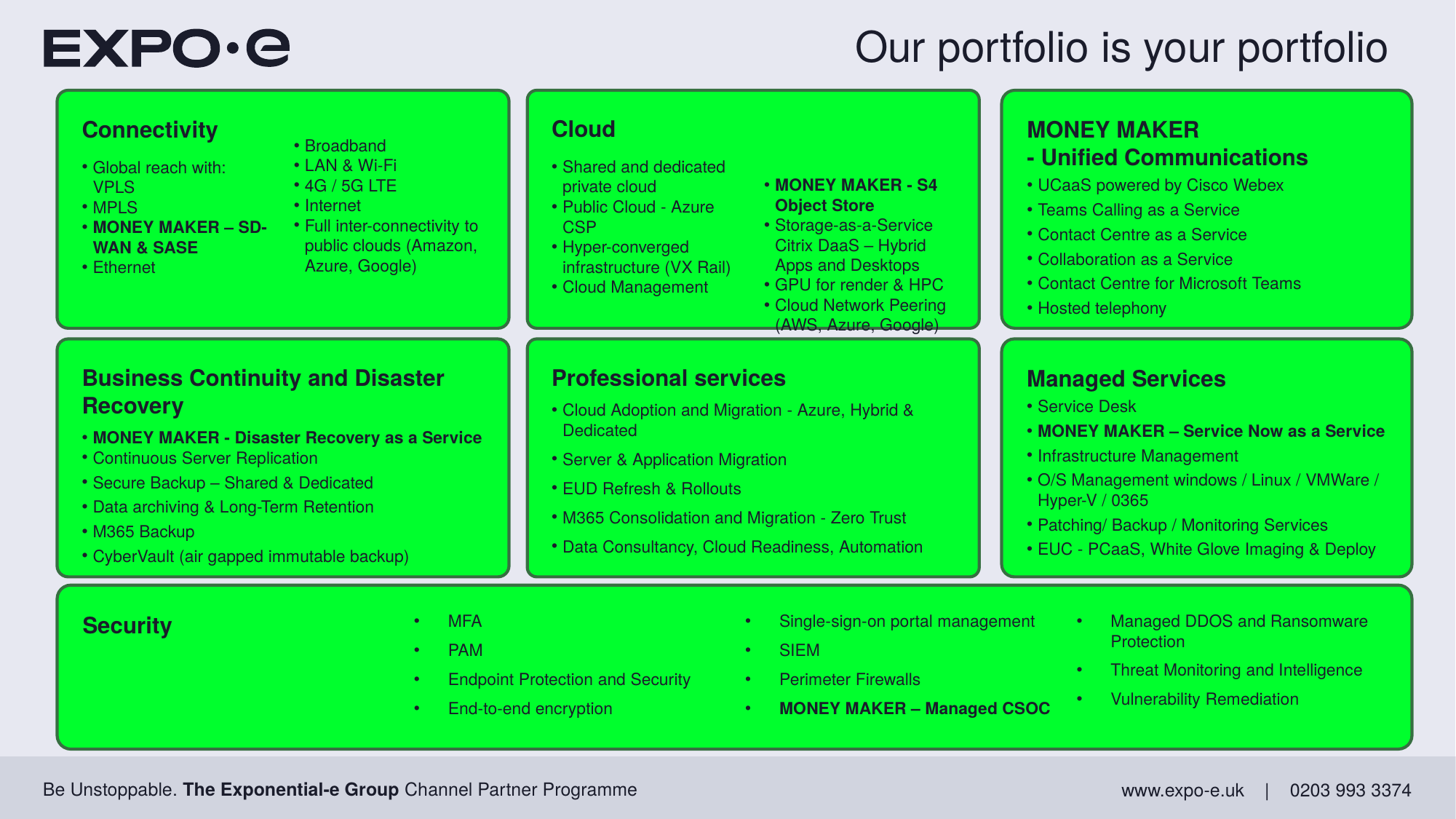

# Our portfolio is your portfolio
Connectivity

Global reach with: VPLS
MPLS
MONEY MAKER – SD-WAN & SASE
Ethernet

Broadband
LAN & Wi-Fi
4G / 5G LTE
Internet
Full inter-connectivity to public clouds (Amazon, Azure, Google)
Cloud

Shared and dedicated private cloud
Public Cloud - Azure CSP
Hyper-converged infrastructure (VX Rail)
Cloud Management

MONEY MAKER - S4 Object Store
Storage-as-a-Service Citrix DaaS – Hybrid Apps and Desktops
GPU for render & HPC
Cloud Network Peering (AWS, Azure, Google)
MONEY MAKER
- Unified Communications
UCaaS powered by Cisco Webex
Teams Calling as a Service
Contact Centre as a Service
Collaboration as a Service
Contact Centre for Microsoft Teams
Hosted telephony

Business Continuity and Disaster Recovery
MONEY MAKER - Disaster Recovery as a Service
Continuous Server Replication
Secure Backup – Shared & Dedicated
Data archiving & Long-Term Retention
M365 Backup
CyberVault (air gapped immutable backup)
Managed Services
Service Desk
MONEY MAKER – Service Now as a Service
Infrastructure Management
O/S Management windows / Linux / VMWare / Hyper-V / 0365
Patching/ Backup / Monitoring Services
EUC - PCaaS, White Glove Imaging & Deploy
Professional services
Cloud Adoption and Migration - Azure, Hybrid & Dedicated
Server & Application Migration
EUD Refresh & Rollouts
M365 Consolidation and Migration - Zero Trust
Data Consultancy, Cloud Readiness, Automation
Security

MFA
PAM
Endpoint Protection and Security
End-to-end encryption
Single-sign-on portal management
SIEM
Perimeter Firewalls
MONEY MAKER – Managed CSOC
Managed DDOS and Ransomware Protection
Threat Monitoring and Intelligence
Vulnerability Remediation